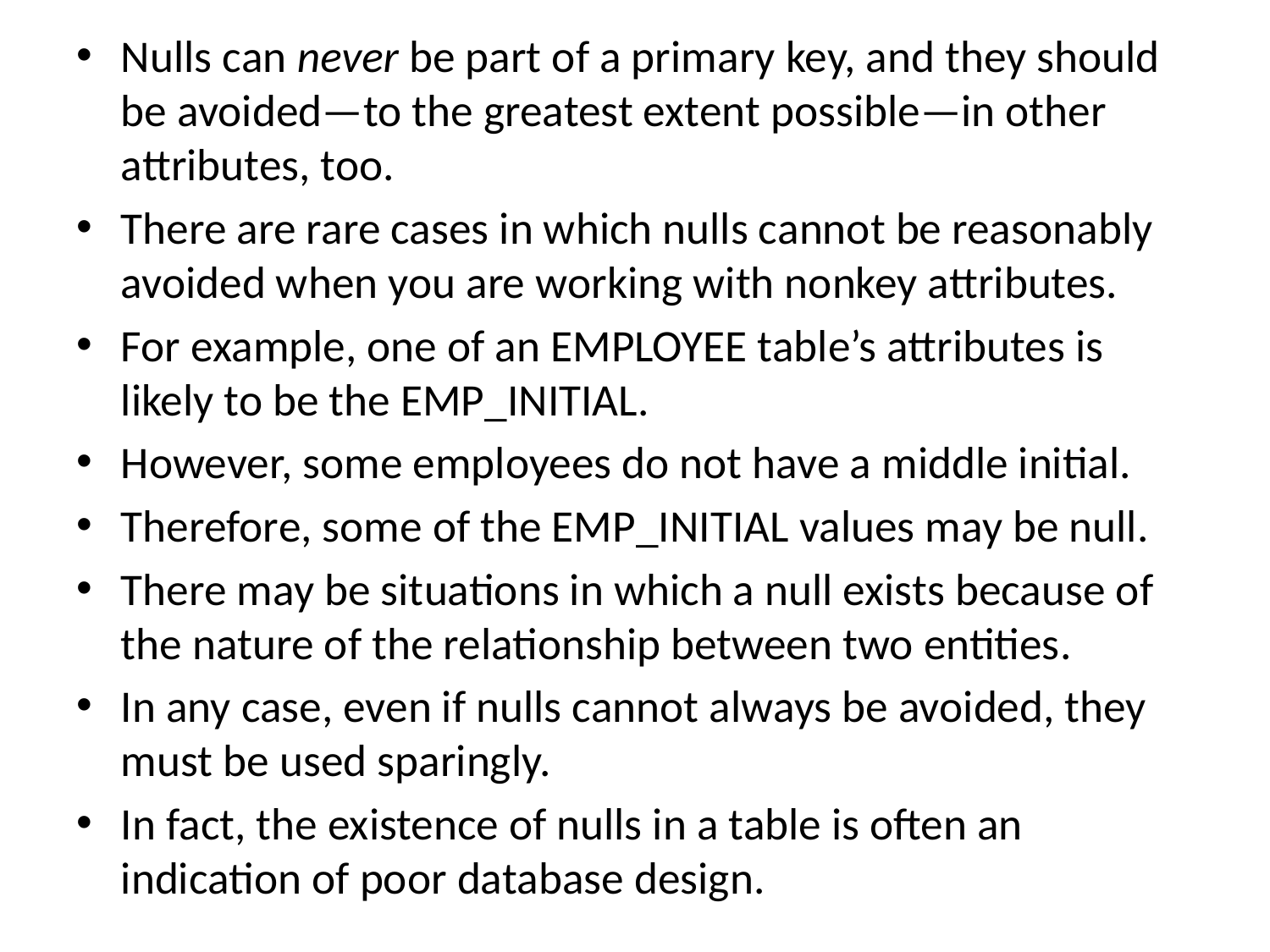

Nulls can never be part of a primary key, and they should be avoided—to the greatest extent possible—in other attributes, too.
There are rare cases in which nulls cannot be reasonably avoided when you are working with nonkey attributes.
For example, one of an EMPLOYEE table’s attributes is likely to be the EMP_INITIAL.
However, some employees do not have a middle initial.
Therefore, some of the EMP_INITIAL values may be null.
There may be situations in which a null exists because of the nature of the relationship between two entities.
In any case, even if nulls cannot always be avoided, they must be used sparingly.
In fact, the existence of nulls in a table is often an indication of poor database design.